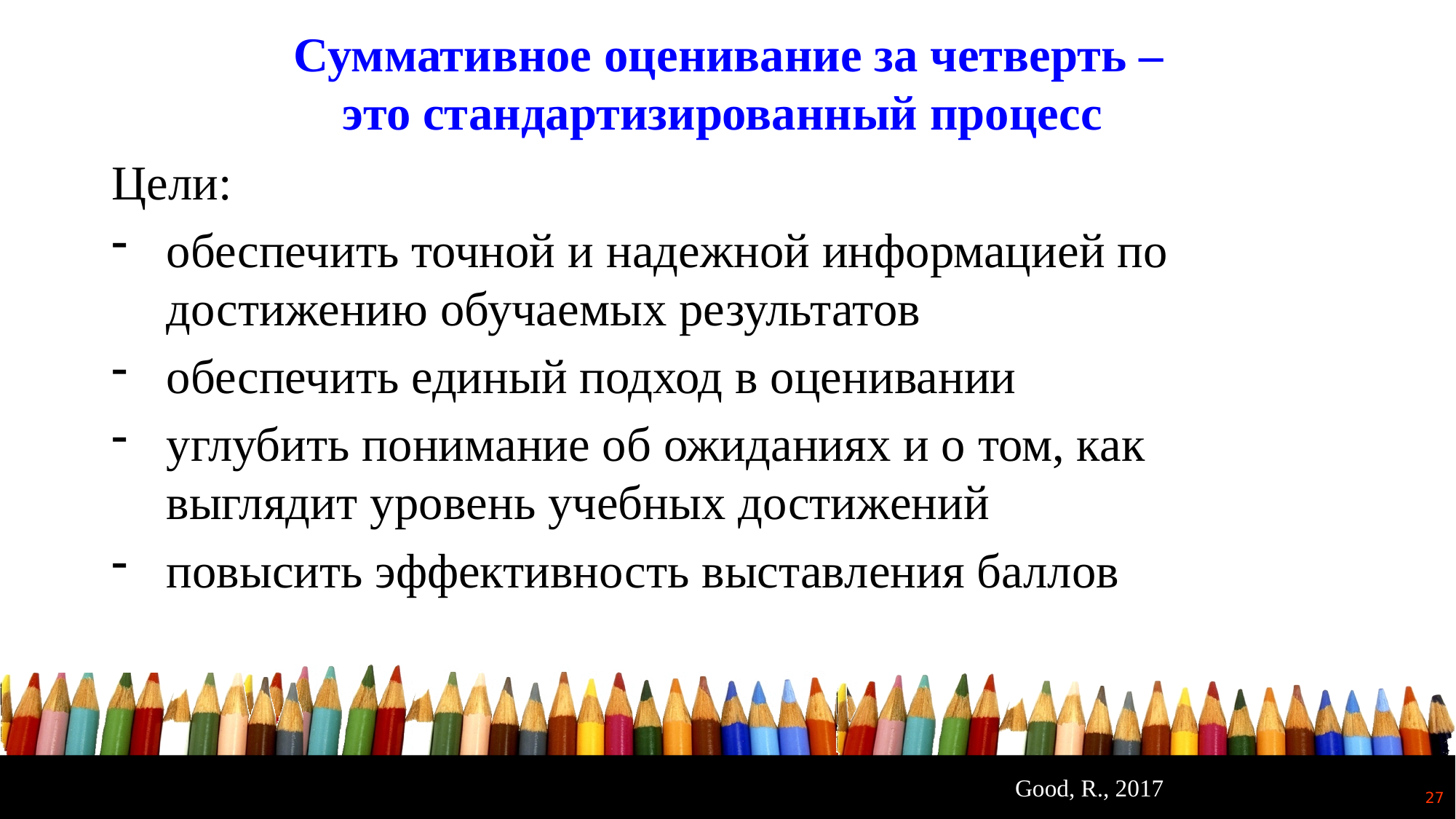

Суммативное оценивание за четверть – это стандартизированный процесс
Цели:
обеспечить точной и надежной информацией по достижению обучаемых результатов
обеспечить единый подход в оценивании
углубить понимание об ожиданиях и о том, как выглядит уровень учебных достижений
повысить эффективность выставления баллов

Good, R., 2017
27